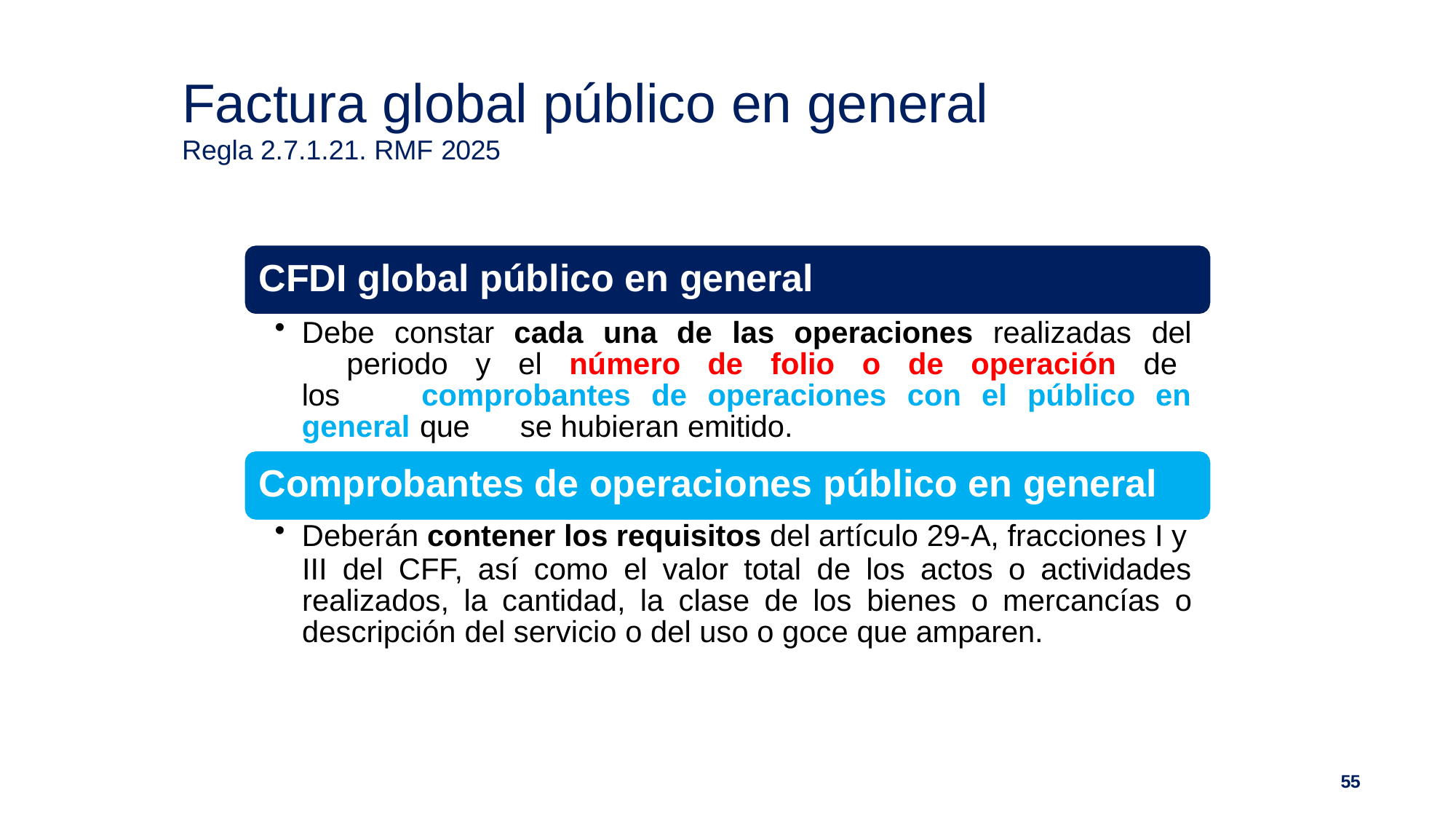

# Factura global público en general
Regla 2.7.1.21. RMF 2025
CFDI global público en general
Debe  constar  cada  una  de  las  operaciones  realizadas  del 	periodo  y  el  número  de  folio  o  de  operación  de  los 	comprobantes de operaciones con el público en general que 	se hubieran emitido.
Comprobantes de operaciones público en general
Deberán contener los requisitos del artículo 29-A, fracciones I y
III del CFF, así como el valor total de los actos o actividades realizados, la cantidad, la clase de los bienes o mercancías o descripción del servicio o del uso o goce que amparen.

55